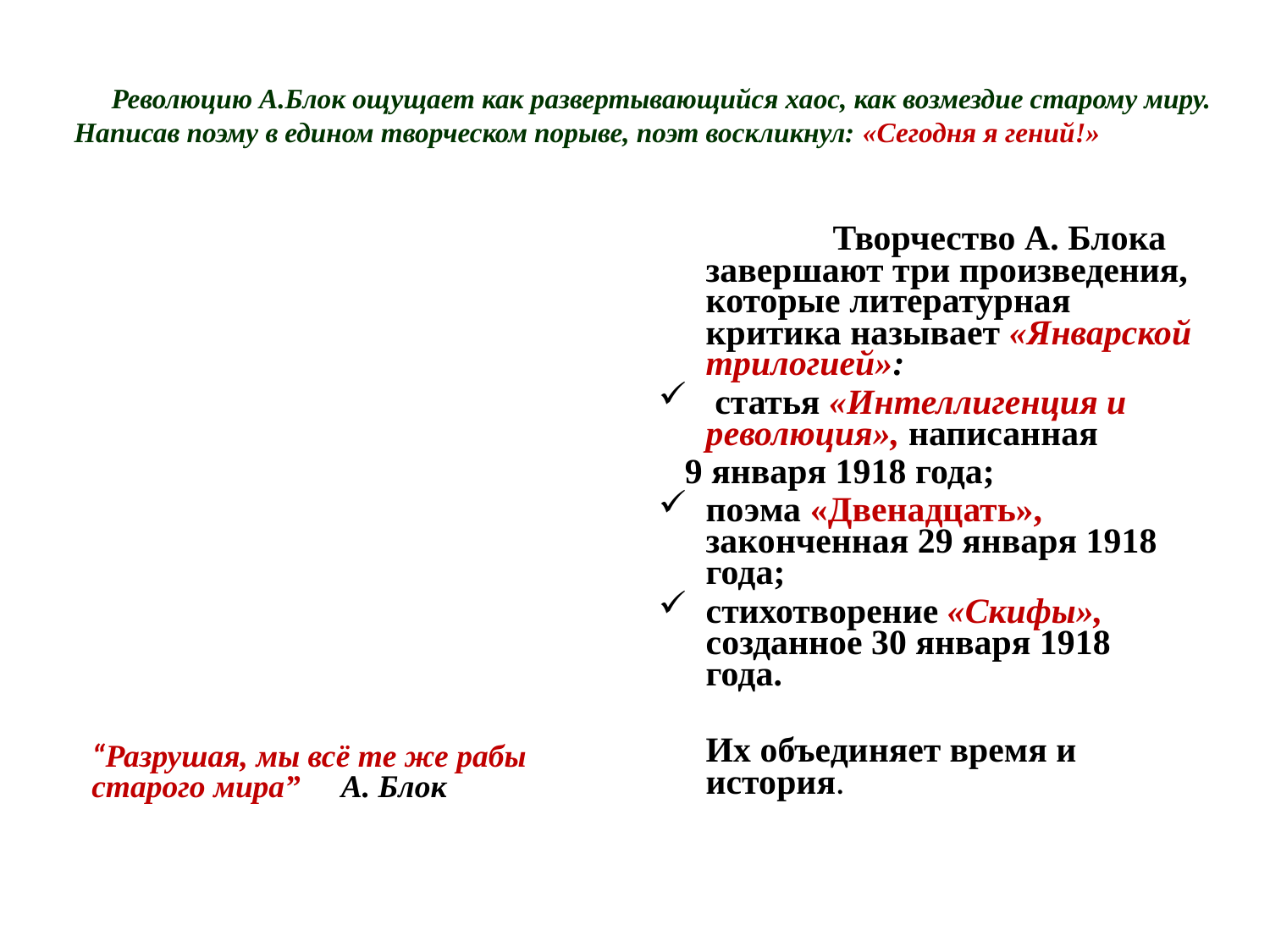

«…отдался стихии ...слепо…»
#
«… Революцию А.Блок ощущает как развертывающийся хаос, как возмездие старому миру. Написав поэму в едином творческом порыве, поэт воскликнул: «Сегодня я гений!»...слепо…»
		Творчество А. Блока завершают три произведения, которые литературная критика называет «Январской трилогией»:
 статья «Интеллигенция и революция», написанная
   9 января 1918 года;
поэма «Двенадцать», законченная 29 января 1918 года;
стихотворение «Скифы», созданное 30 января 1918 года.

	Их объединяет время и история.

“Разрушая, мы всё те же рабы старого мира”     А. Блок